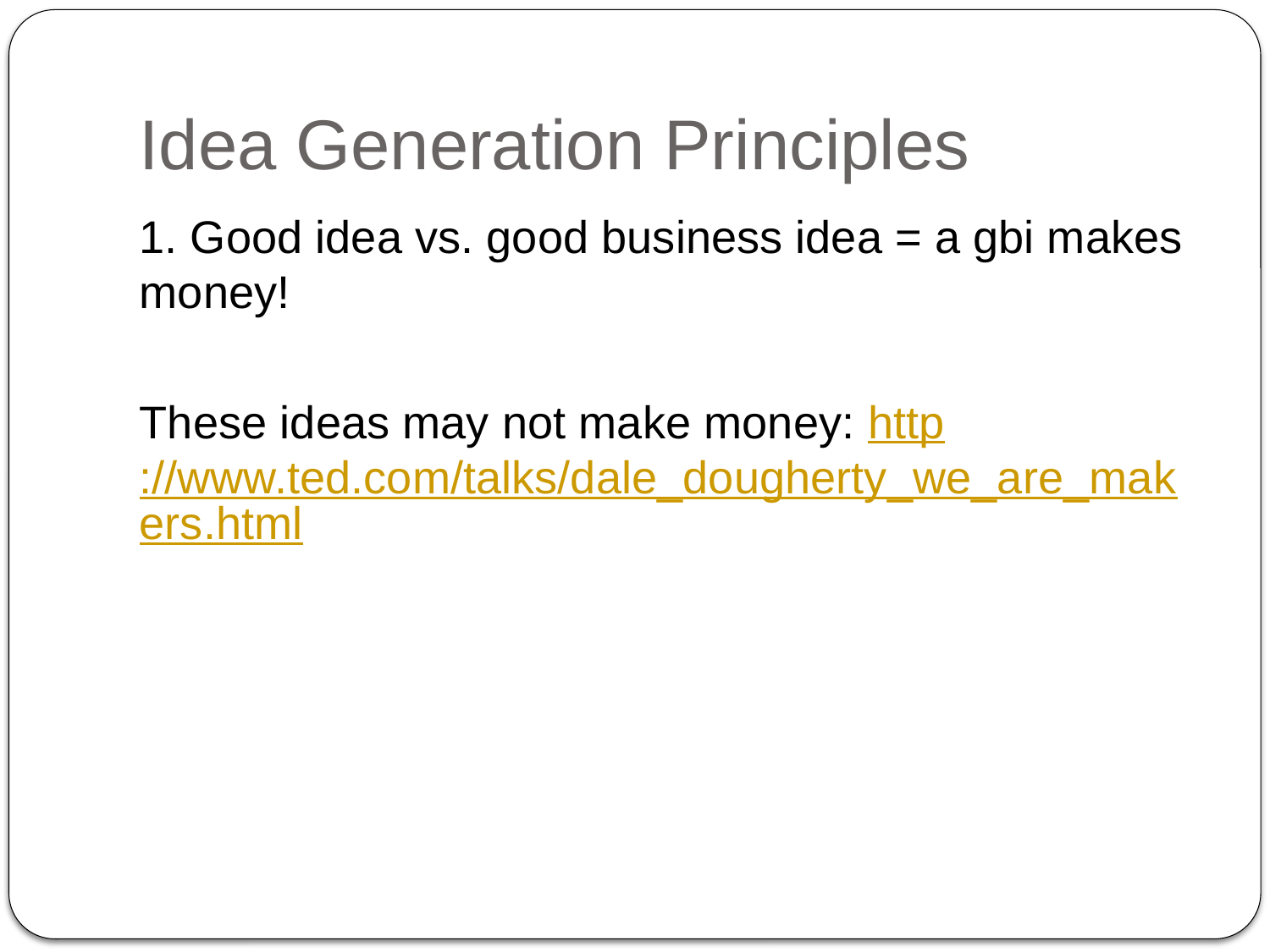

# Idea Generation Principles
1. Good idea vs. good business idea = a gbi makes money!

These ideas may not make money: http://www.ted.com/talks/dale_dougherty_we_are_makers.html